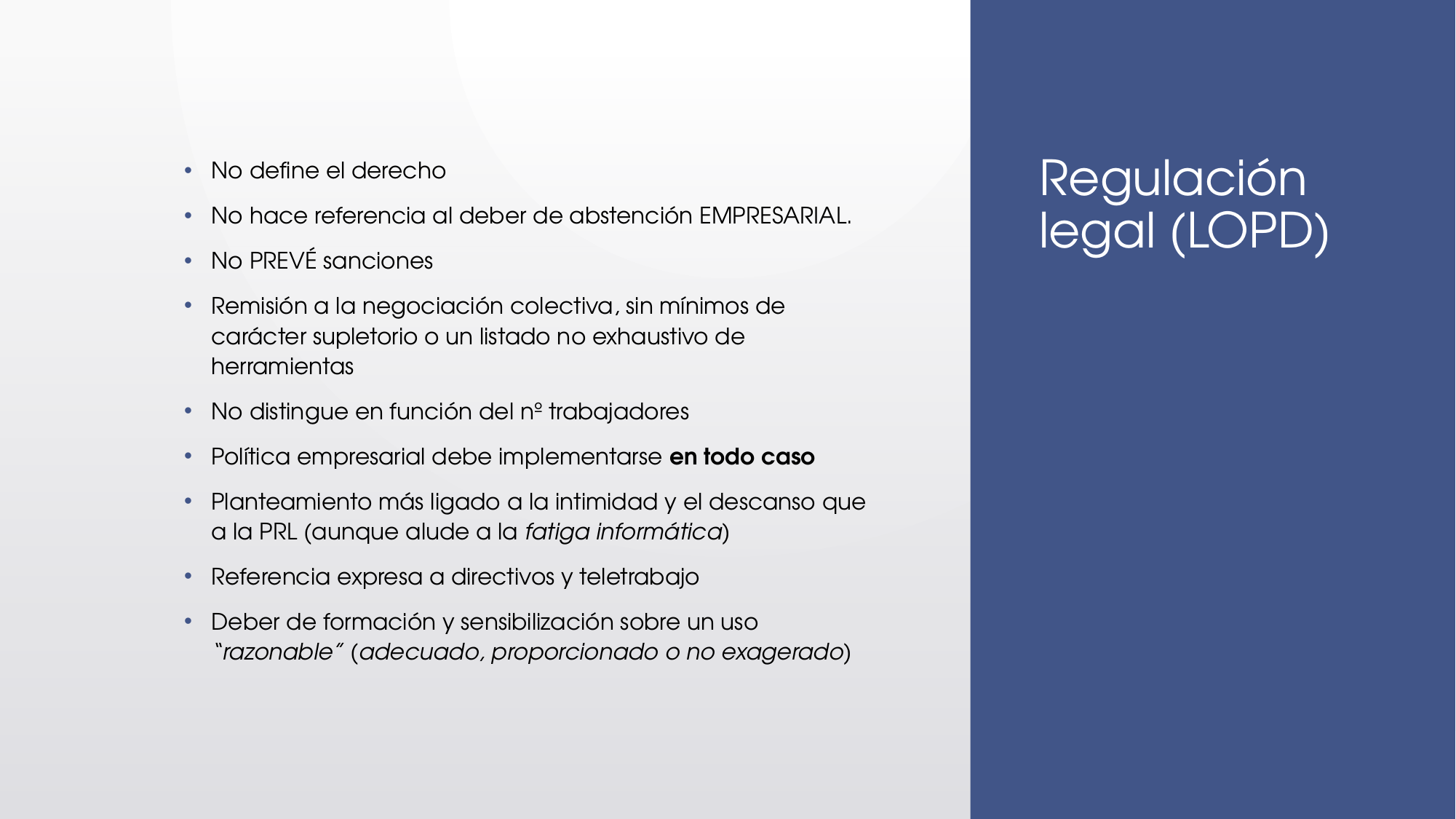

# Regulación legal (LOPD)
No define el derecho
No hace referencia al deber de abstención EMPRESARIAL.
No PREVÉ sanciones
Remisión a la negociación colectiva, sin mínimos de carácter supletorio o un listado no exhaustivo de herramientas
No distingue en función del nº trabajadores
Política empresarial debe implementarse en todo caso
Planteamiento más ligado a la intimidad y el descanso que a la PRL (aunque alude a la fatiga informática)
Referencia expresa a directivos y teletrabajo
Deber de formación y sensibilización sobre un uso “razonable” (adecuado, proporcionado o no exagerado)